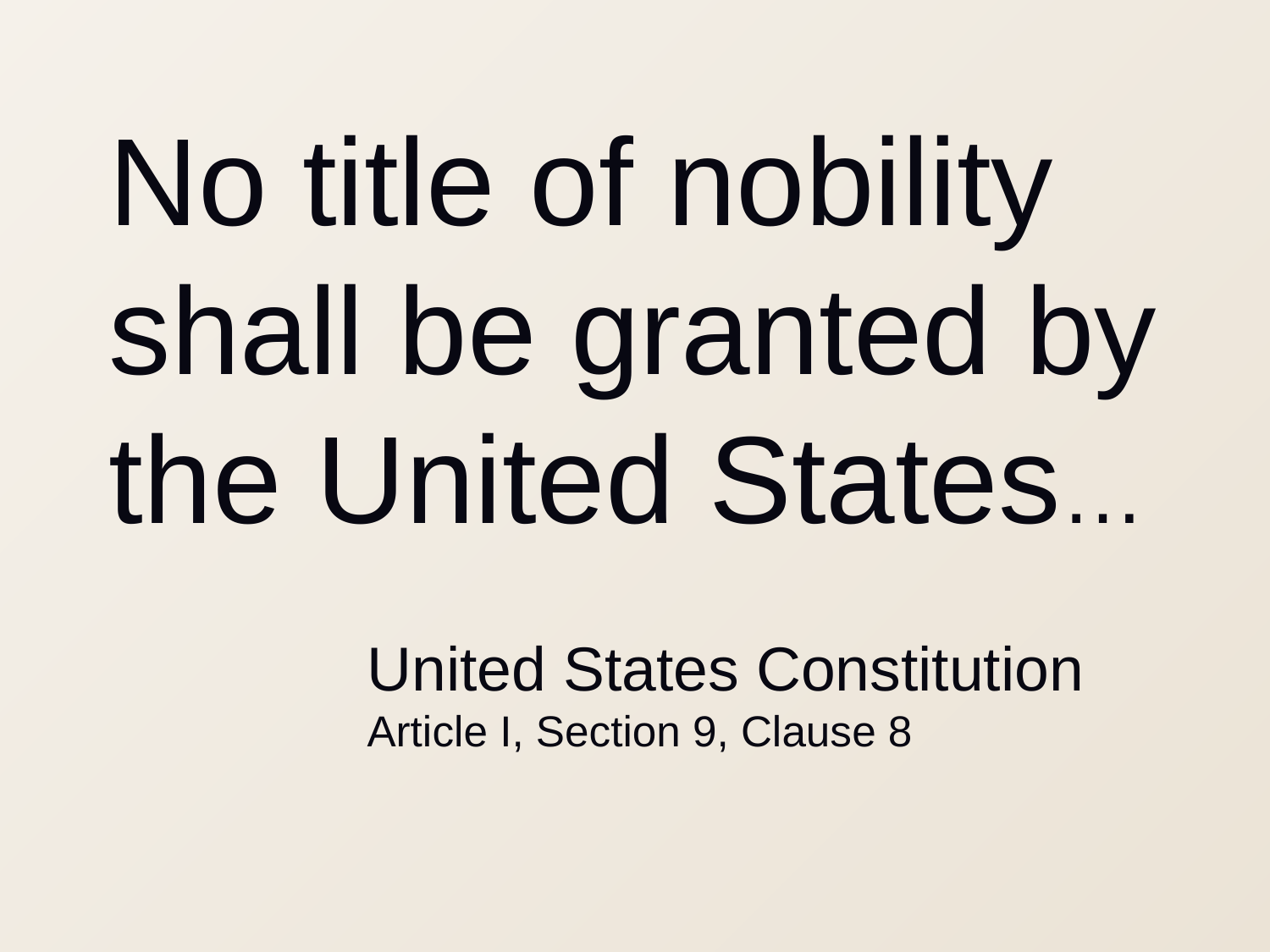

No title of nobility shall be granted by the United States…

United States Constitution
Article I, Section 9, Clause 8